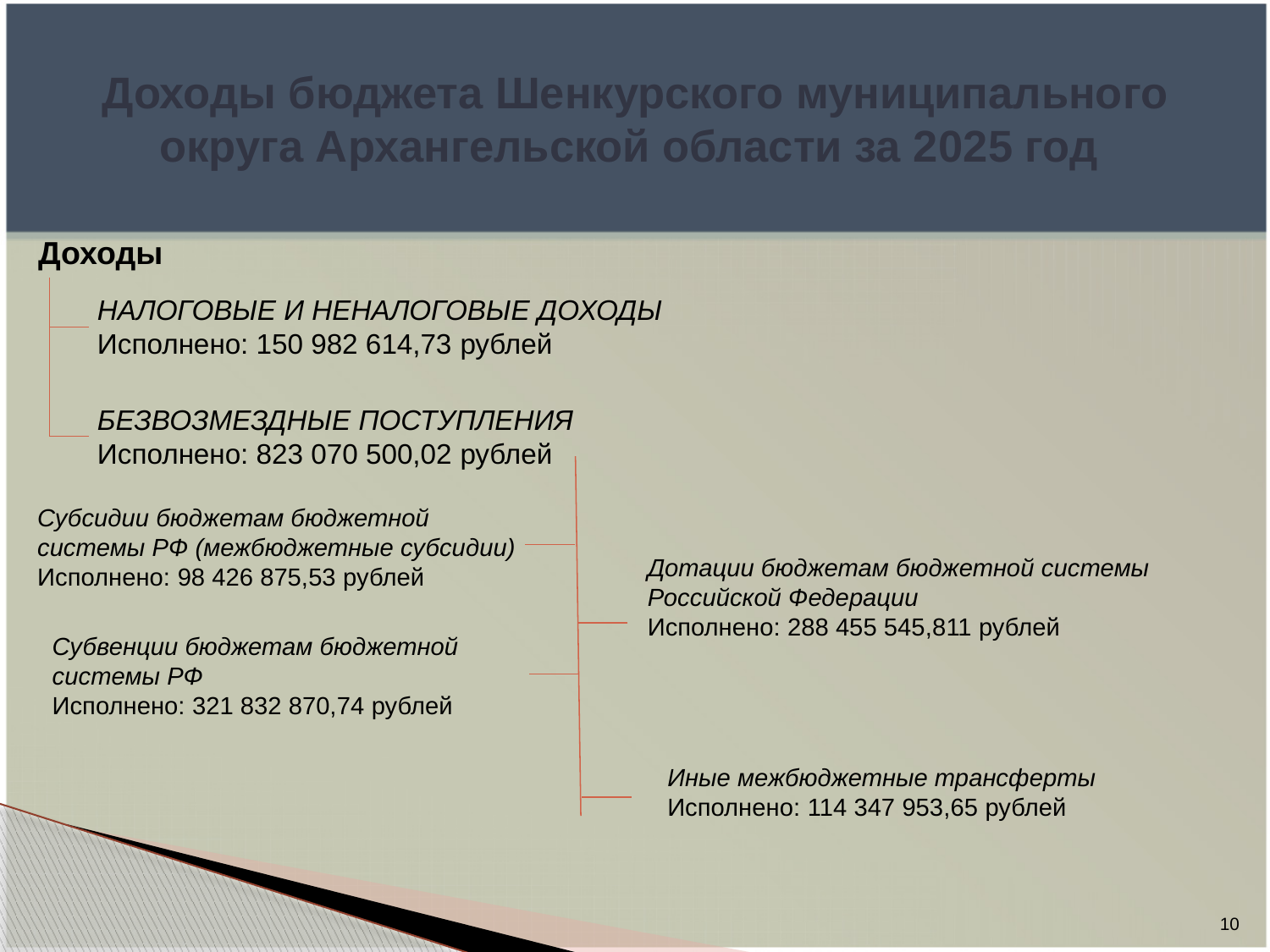

# Доходы бюджета Шенкурского муниципального округа Архангельской области за 2025 год
Доходы
НАЛОГОВЫЕ И НЕНАЛОГОВЫЕ ДОХОДЫ
Исполнено: 150 982 614,73 рублей
БЕЗВОЗМЕЗДНЫЕ ПОСТУПЛЕНИЯ
Исполнено: 823 070 500,02 рублей
Субсидии бюджетам бюджетной системы РФ (межбюджетные субсидии)
Исполнено: 98 426 875,53 рублей
Дотации бюджетам бюджетной системы Российской Федерации
Исполнено: 288 455 545,811 рублей
Субвенции бюджетам бюджетной системы РФ
Исполнено: 321 832 870,74 рублей
Иные межбюджетные трансферты
Исполнено: 114 347 953,65 рублей
10